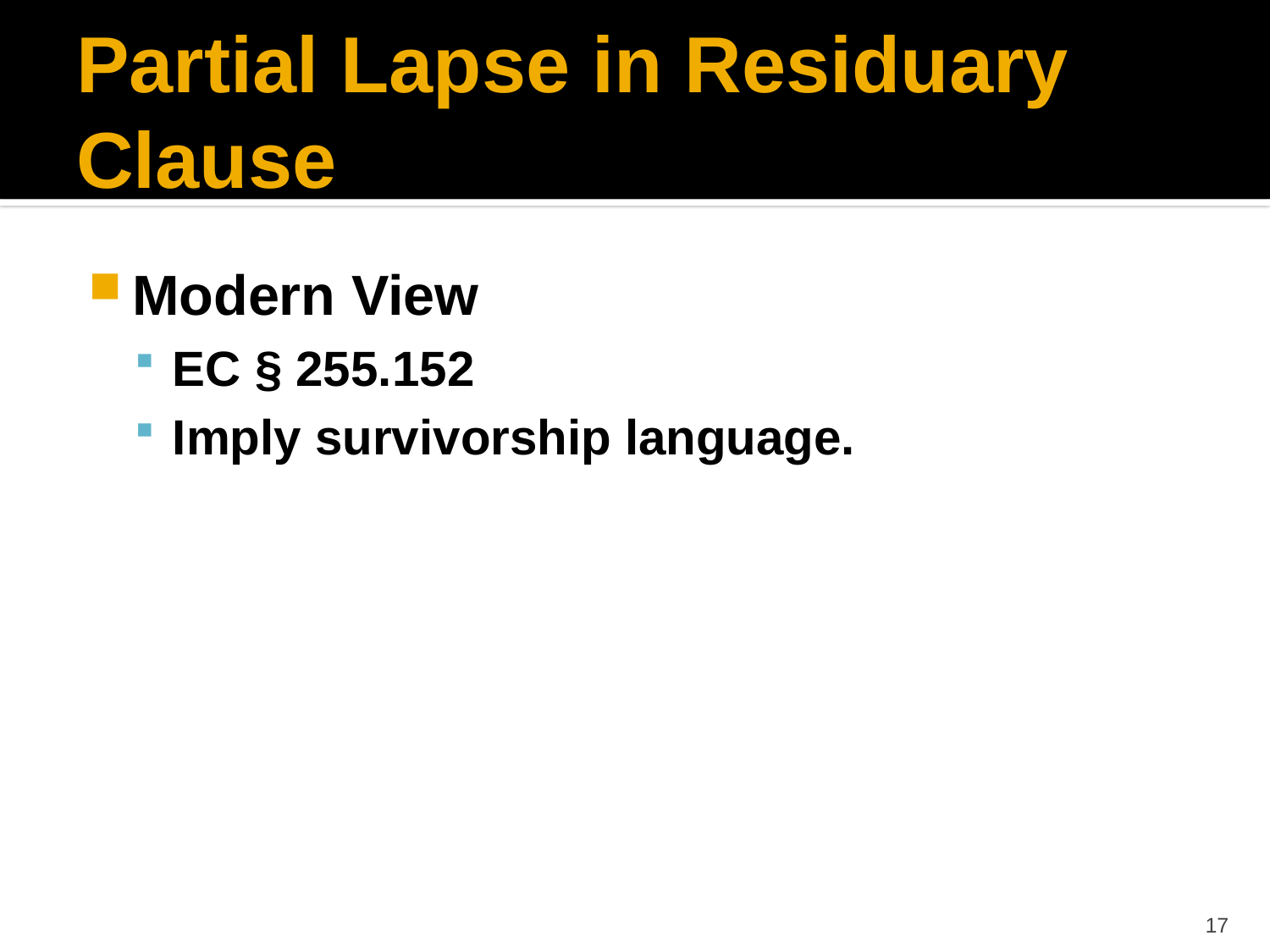

# Partial Lapse in Residuary Clause
Modern View
EC § 255.152
Imply survivorship language.
17